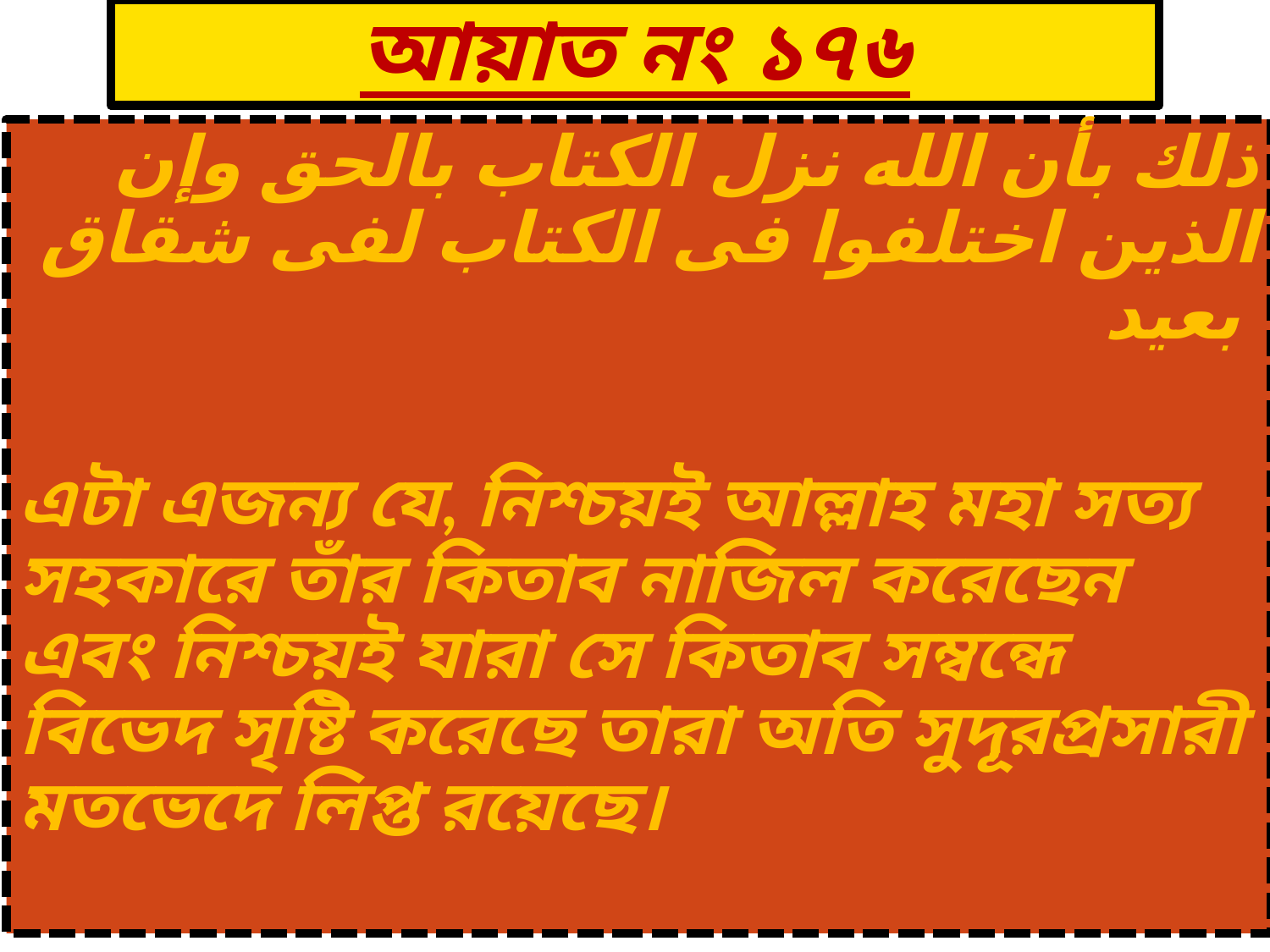

# আয়াত নং ১৭৬
ذلك بأن الله نزل الكتاب بالحق وإن الذين اختلفوا فى الكتاب لفى شقاق بعيد

এটা এজন্য যে, নিশ্চয়ই আল্লাহ মহা সত্য সহকারে তাঁর কিতাব নাজিল করেছেন এবং নিশ্চয়ই যারা সে কিতাব সম্বন্ধে বিভেদ সৃষ্টি করেছে তারা অতি সুদূরপ্রসারী মতভেদে লিপ্ত রয়েছে।